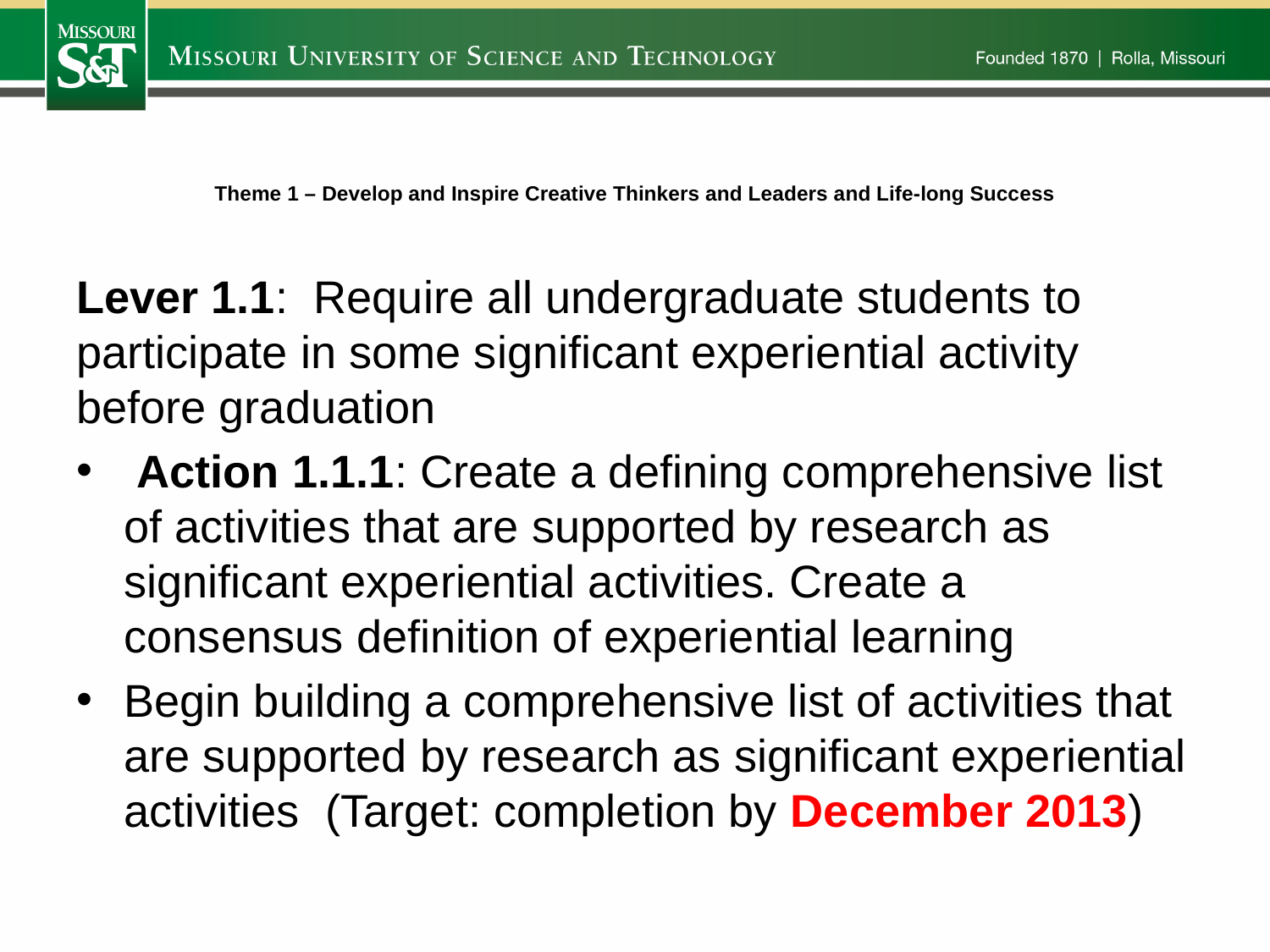

# Theme 1 – Develop and Inspire Creative Thinkers and Leaders and Life-long Success
Lever 1.1:  Require all undergraduate students to participate in some significant experiential activity before graduation
 Action 1.1.1: Create a defining comprehensive list of activities that are supported by research as significant experiential activities. Create a consensus definition of experiential learning
Begin building a comprehensive list of activities that are supported by research as significant experiential activities  (Target: completion by December 2013)